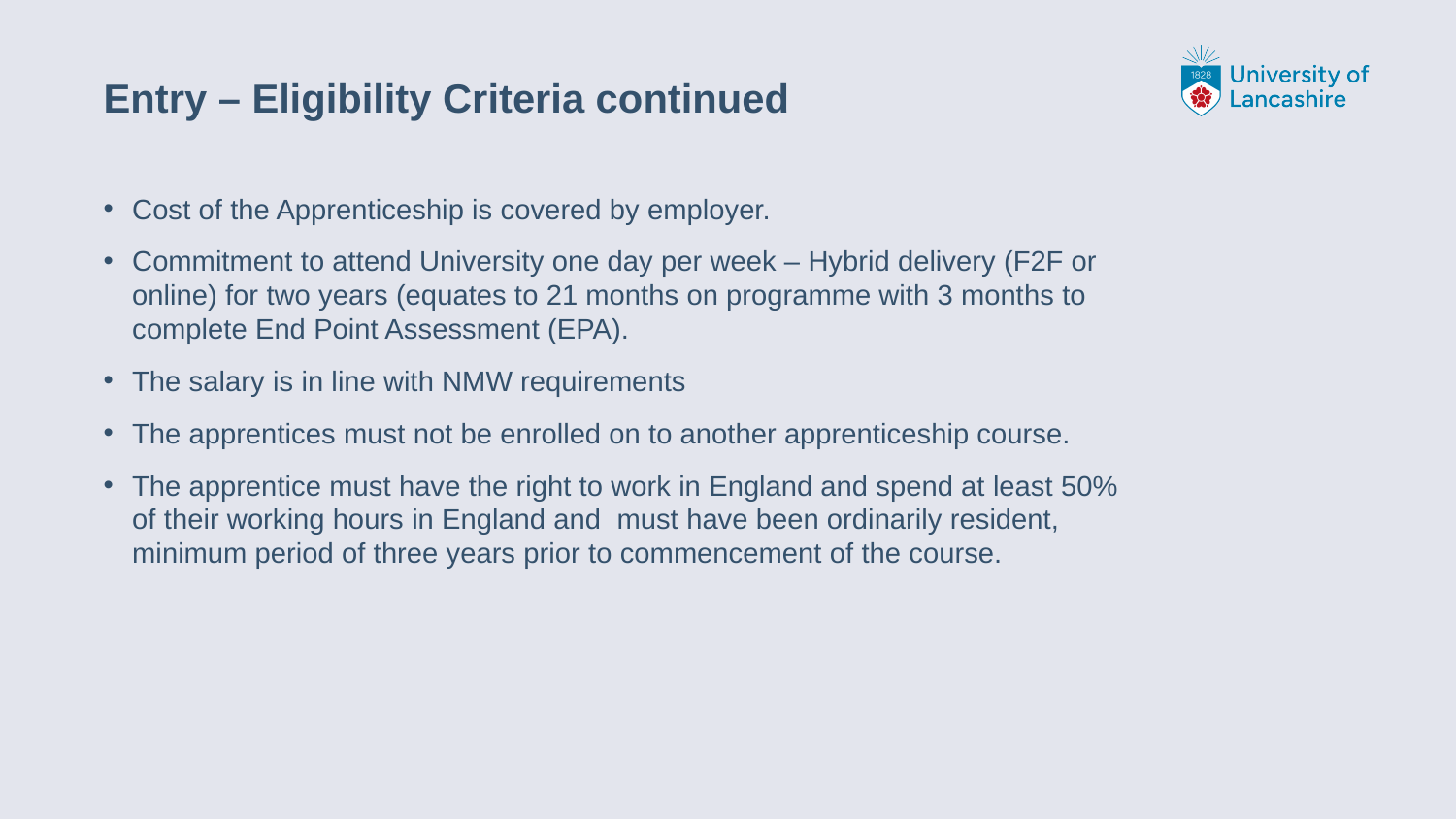

# Entry – Eligibility Criteria continued
Cost of the Apprenticeship is covered by employer.
Commitment to attend University one day per week – Hybrid delivery (F2F or online) for two years (equates to 21 months on programme with 3 months to complete End Point Assessment (EPA).
The salary is in line with NMW requirements
The apprentices must not be enrolled on to another apprenticeship course.
The apprentice must have the right to work in England and spend at least 50% of their working hours in England and  must have been ordinarily resident,  minimum period of three years prior to commencement of the course.